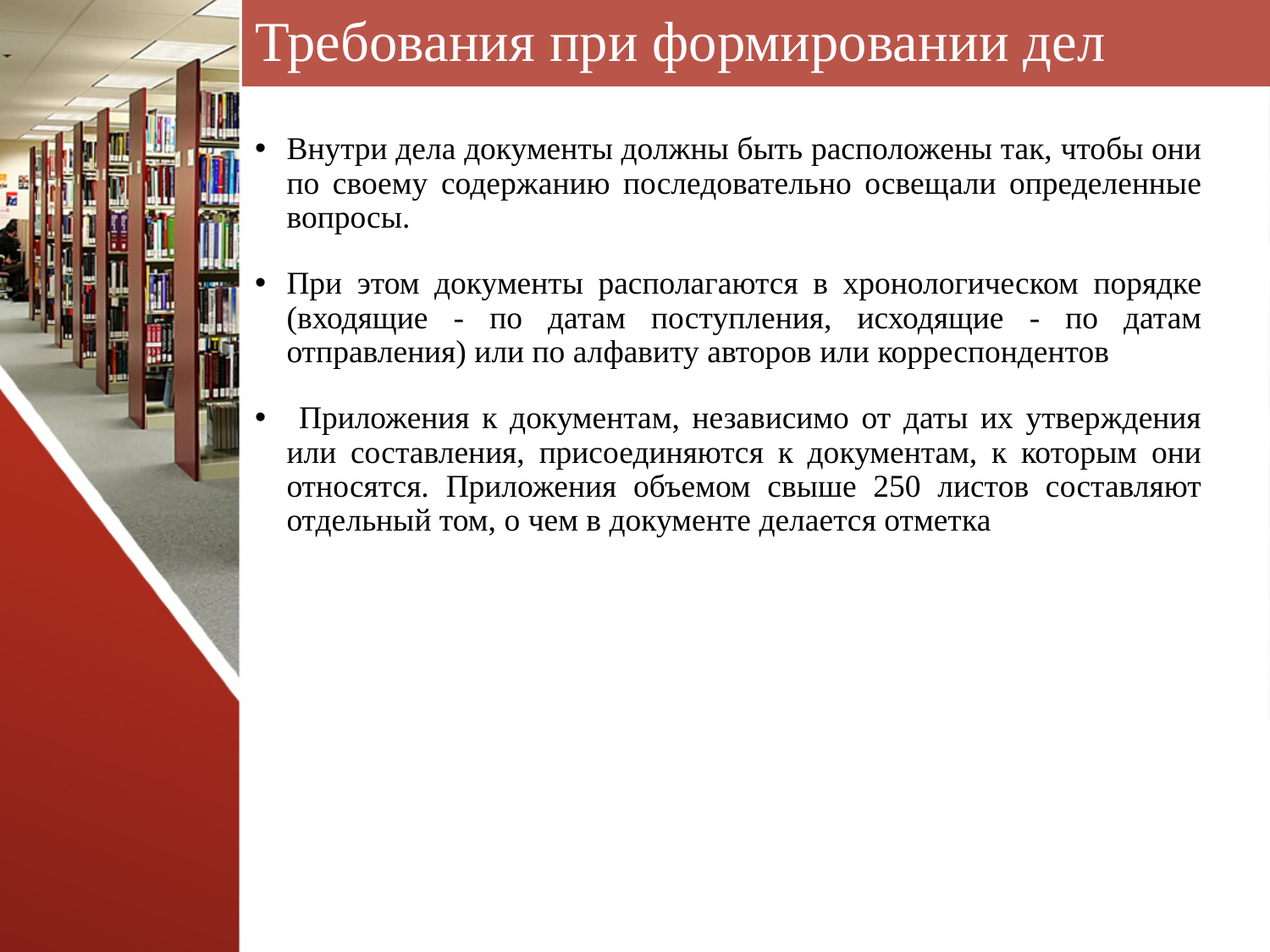

# Требования при формировании дел
Внутри дела документы должны быть расположены так, чтобы они по своему содержанию последовательно освещали определенные вопросы.
При этом документы располагаются в хронологическом порядке (входящие - по датам поступления, исходящие - по датам отправления) или по алфавиту авторов или корреспондентов
 Приложения к документам, независимо от даты их утверждения или составления, присоединяются к документам, к которым они относятся. Приложения объемом свыше 250 листов составляют отдельный том, о чем в документе делается отметка